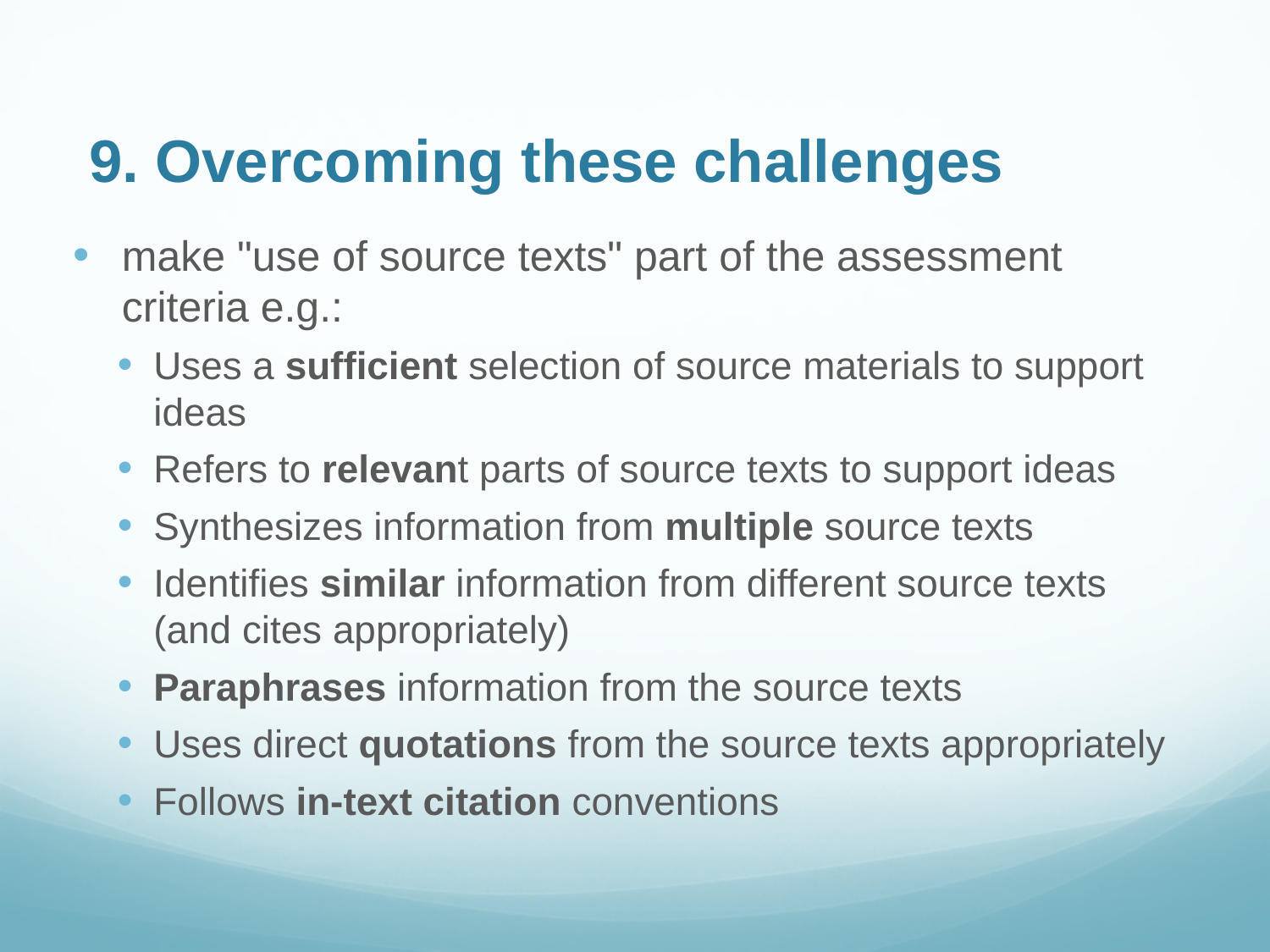

# 9. Overcoming these challenges
make "use of source texts" part of the assessment criteria e.g.:
Uses a sufficient selection of source materials to support ideas
Refers to relevant parts of source texts to support ideas
Synthesizes information from multiple source texts
Identifies similar information from different source texts (and cites appropriately)
Paraphrases information from the source texts
Uses direct quotations from the source texts appropriately
Follows in-text citation conventions